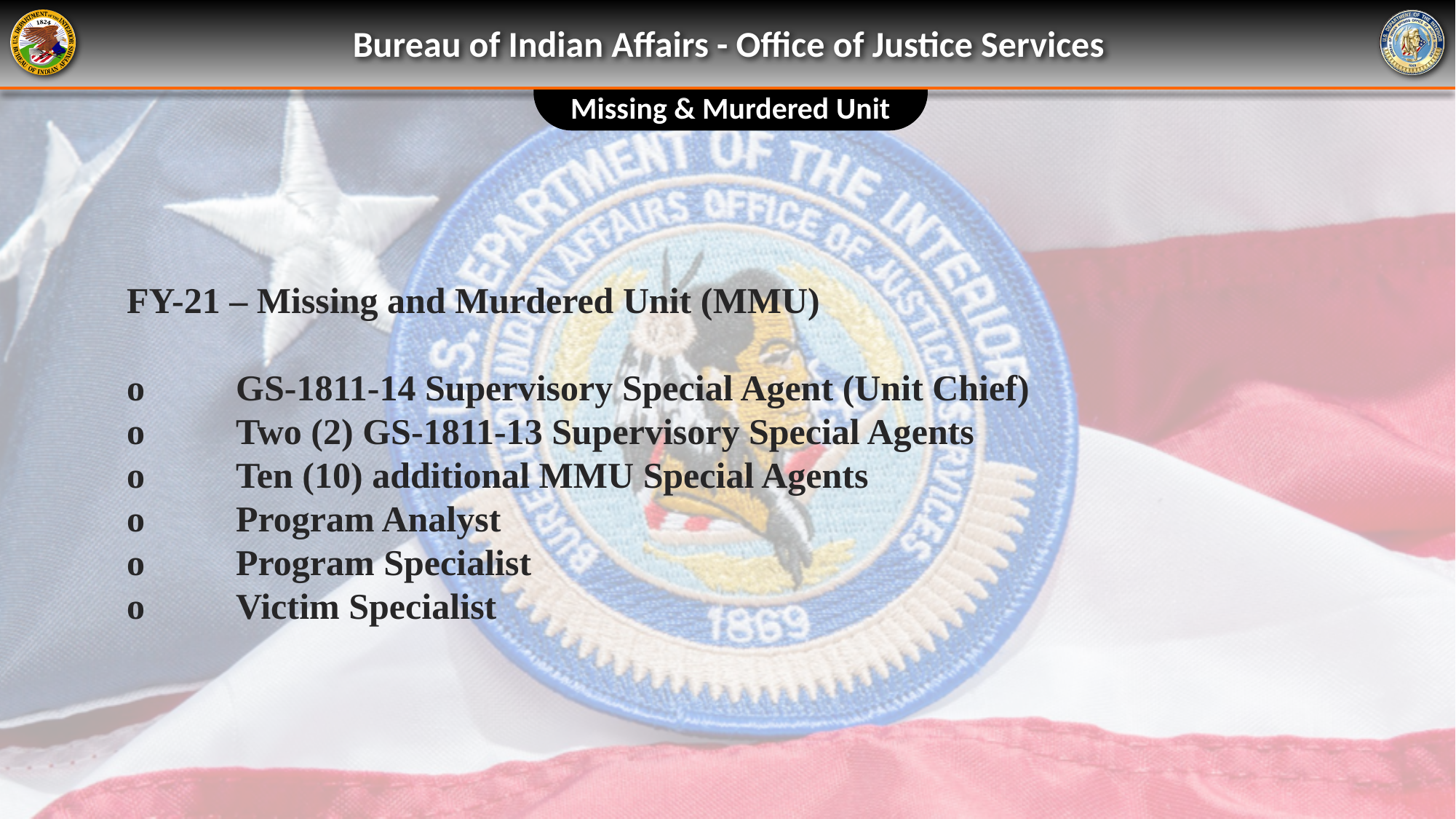

Bureau of Indian Affairs - Office of Justice Services

Missing & Murdered Unit

FY-21 – Missing and Murdered Unit (MMU)

o	GS-1811-14 Supervisory Special Agent (Unit Chief)
o	Two (2) GS-1811-13 Supervisory Special Agents
o	Ten (10) additional MMU Special Agents
o	Program Analyst
o	Program Specialist
o	Victim Specialist